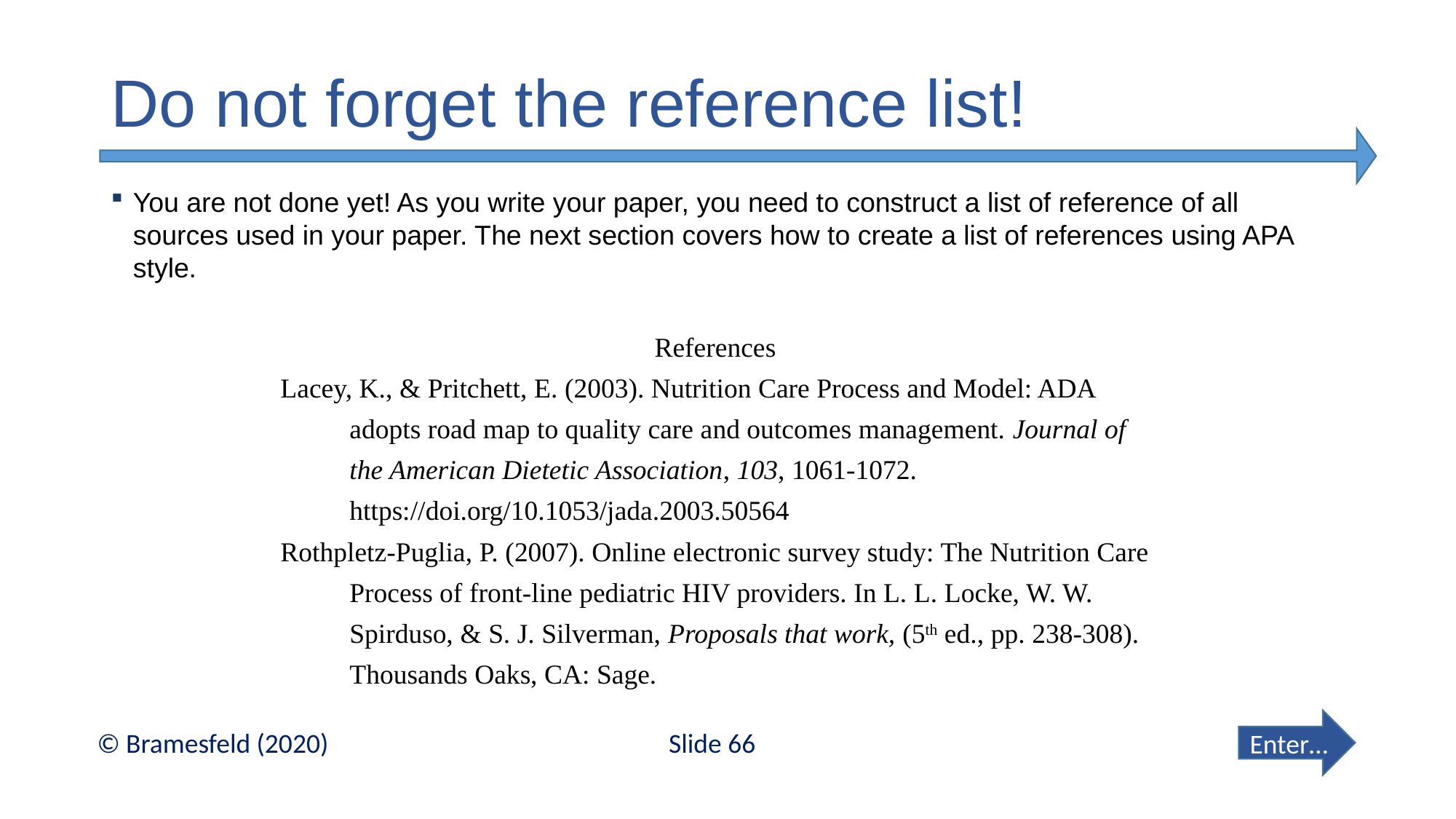

# Do not forget the reference list!
You are not done yet! As you write your paper, you need to construct a list of reference of all sources used in your paper. The next section covers how to create a list of references using APA style.
References
Lacey, K., & Pritchett, E. (2003). Nutrition Care Process and Model: ADA
          adopts road map to quality care and outcomes management. Journal of
          the American Dietetic Association, 103, 1061-1072.
          https://doi.org/10.1053/jada.2003.50564
Rothpletz-Puglia, P. (2007). Online electronic survey study: The Nutrition Care
          Process of front-line pediatric HIV providers. In L. L. Locke, W. W.
          Spirduso, & S. J. Silverman, Proposals that work, (5th ed., pp. 238-308).
          Thousands Oaks, CA: Sage.